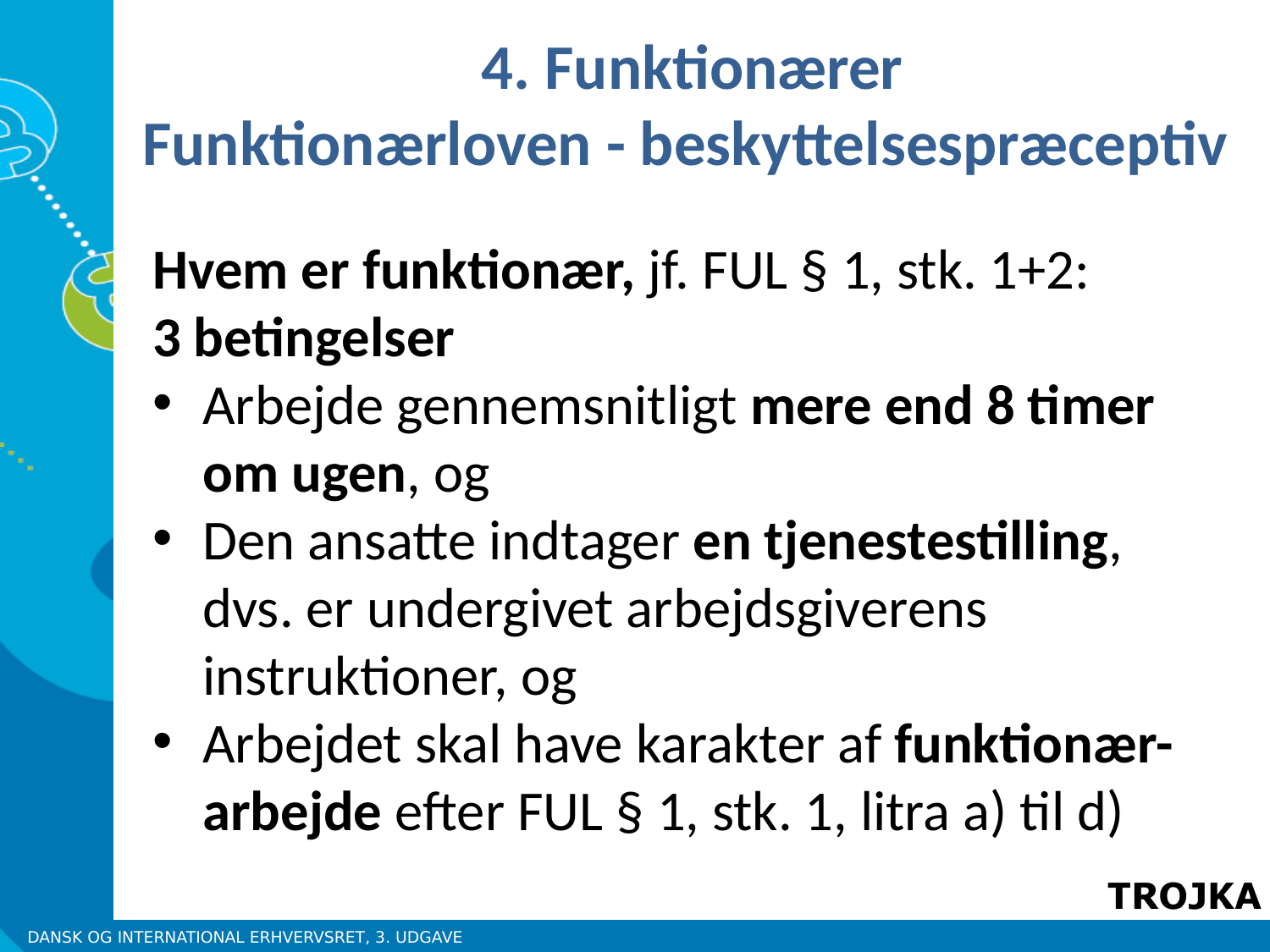

4. Funktionærer
Funktionærloven - beskyttelsespræceptiv
Hvem er funktionær, jf. FUL § 1, stk. 1+2:
3 betingelser
Arbejde gennemsnitligt mere end 8 timer om ugen, og
Den ansatte indtager en tjenestestilling, dvs. er undergivet arbejdsgiverens instruktioner, og
Arbejdet skal have karakter af funktionær-arbejde efter FUL § 1, stk. 1, litra a) til d)